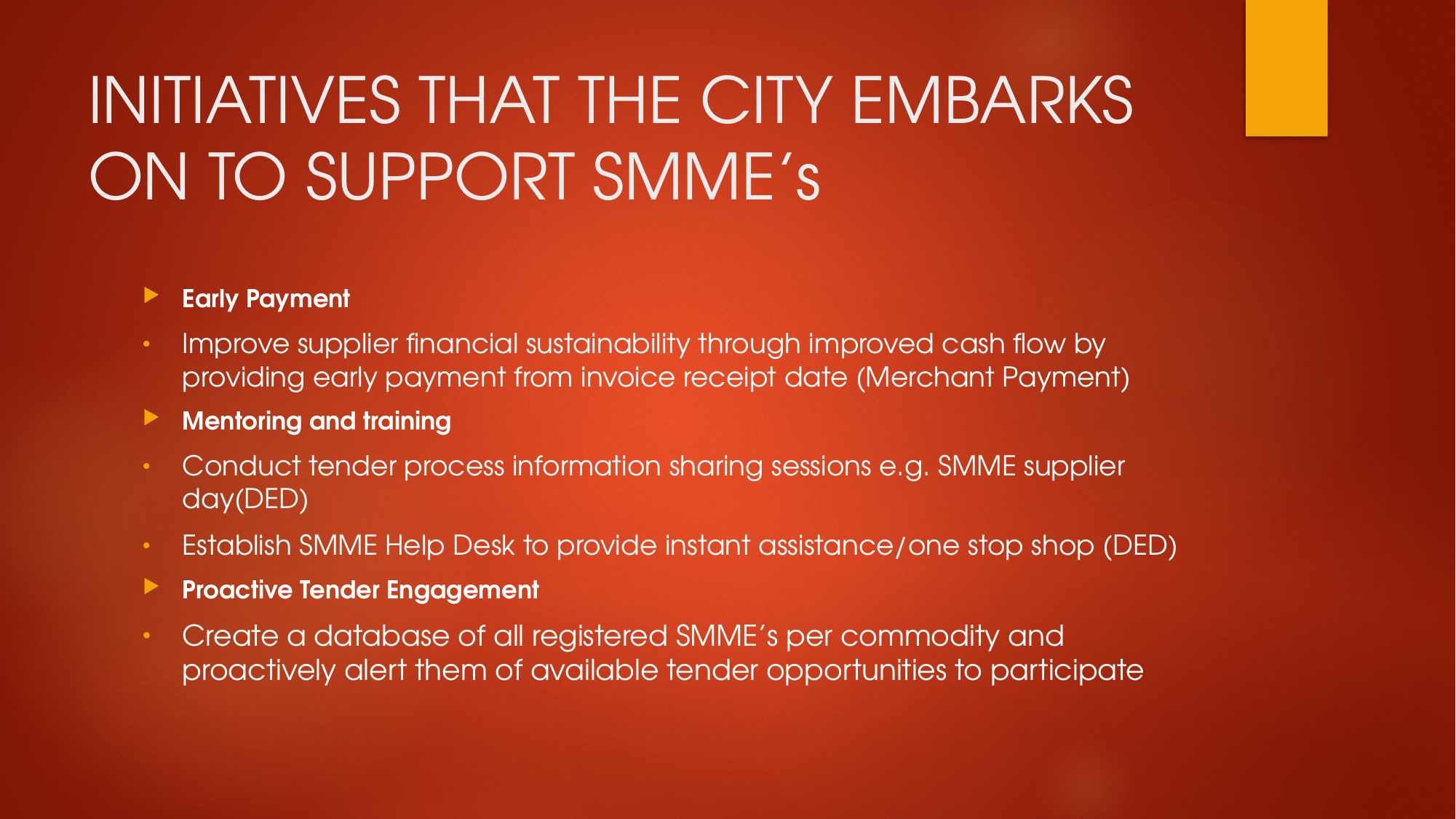

# INITIATIVES THAT THE CITY EMBARKS ON TO SUPPORT SMME’s
Early Payment
Improve supplier financial sustainability through improved cash flow by providing early payment from invoice receipt date (Merchant Payment)
Mentoring and training
Conduct tender process information sharing sessions e.g. SMME supplier day(DED)
Establish SMME Help Desk to provide instant assistance/one stop shop (DED)
Proactive Tender Engagement
Create a database of all registered SMME’s per commodity and proactively alert them of available tender opportunities to participate